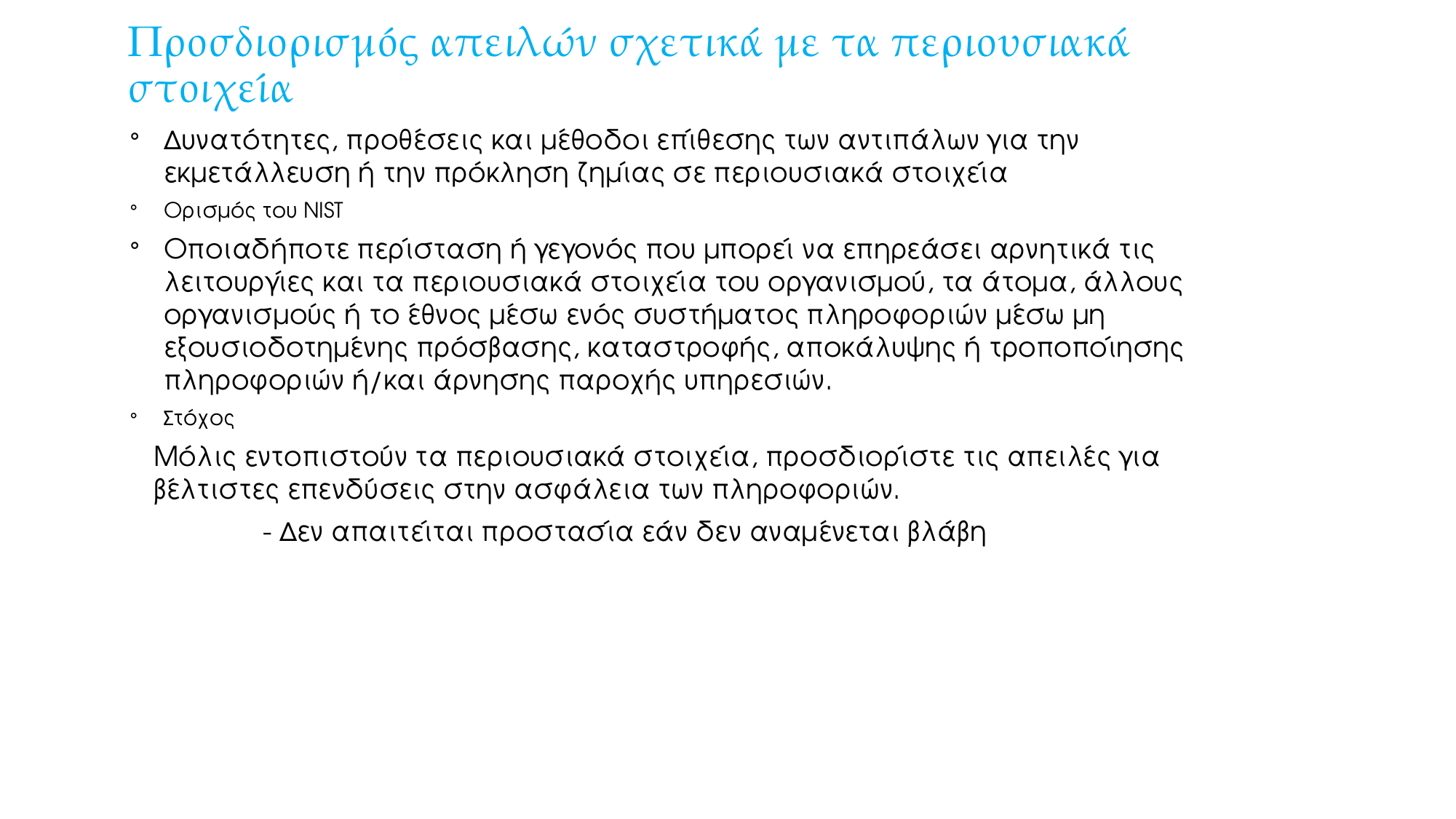

# Προσδιορισμός απειλών σχετικά με τα περιουσιακά στοιχεία
Δυνατότητες, προθέσεις και μέθοδοι επίθεσης των αντιπάλων για την εκμετάλλευση ή την πρόκληση ζημίας σε περιουσιακά στοιχεία
Ορισμός του NIST
Οποιαδήποτε περίσταση ή γεγονός που μπορεί να επηρεάσει αρνητικά τις λειτουργίες και τα περιουσιακά στοιχεία του οργανισμού, τα άτομα, άλλους οργανισμούς ή το έθνος μέσω ενός συστήματος πληροφοριών μέσω μη εξουσιοδοτημένης πρόσβασης, καταστροφής, αποκάλυψης ή τροποποίησης πληροφοριών ή/και άρνησης παροχής υπηρεσιών.
Στόχος
Μόλις εντοπιστούν τα περιουσιακά στοιχεία, προσδιορίστε τις απειλές για βέλτιστες επενδύσεις στην ασφάλεια των πληροφοριών.
	- Δεν απαιτείται προστασία εάν δεν αναμένεται βλάβη